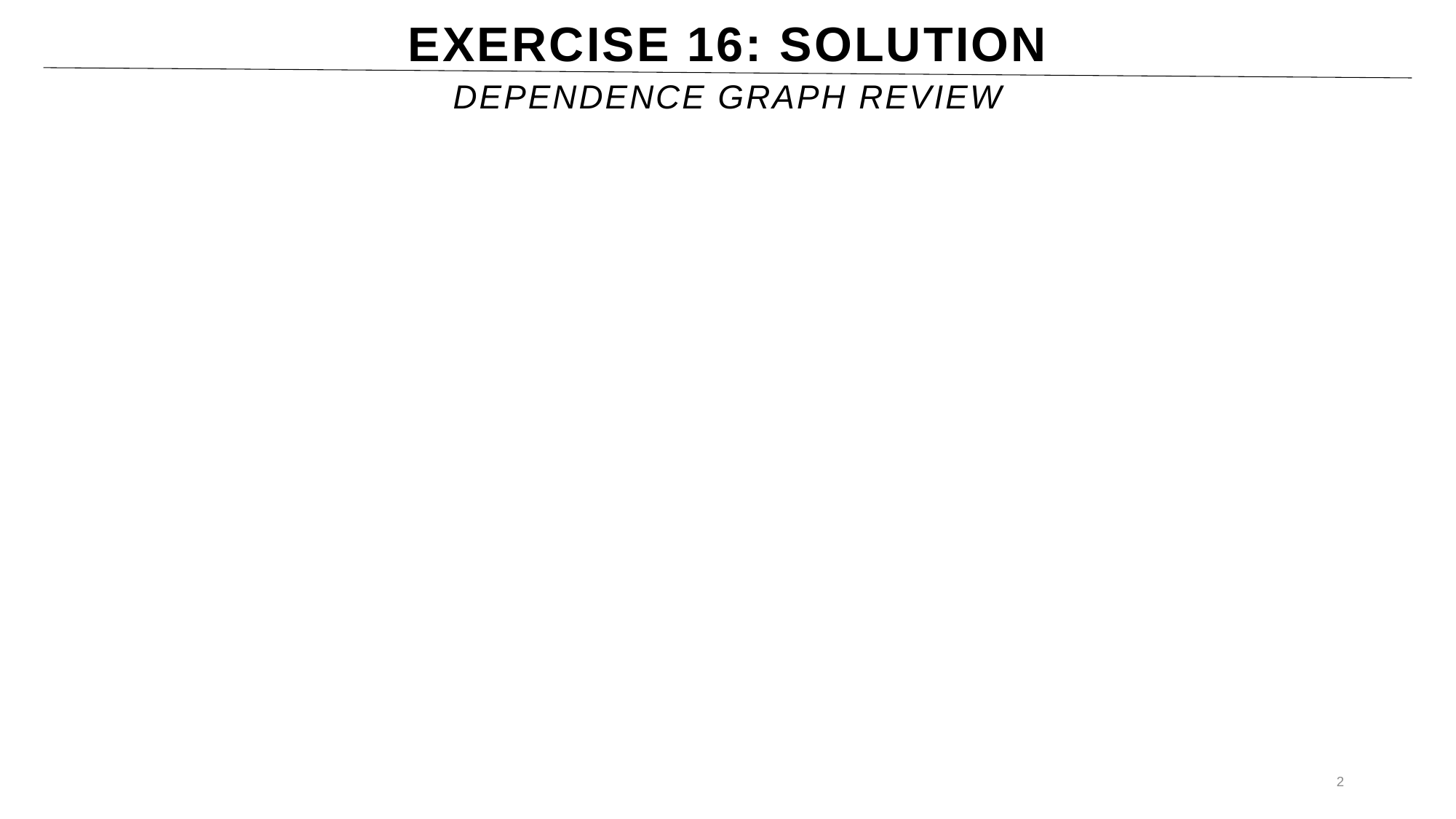

# Exercise 16: Solution
Dependence Graph Review
2